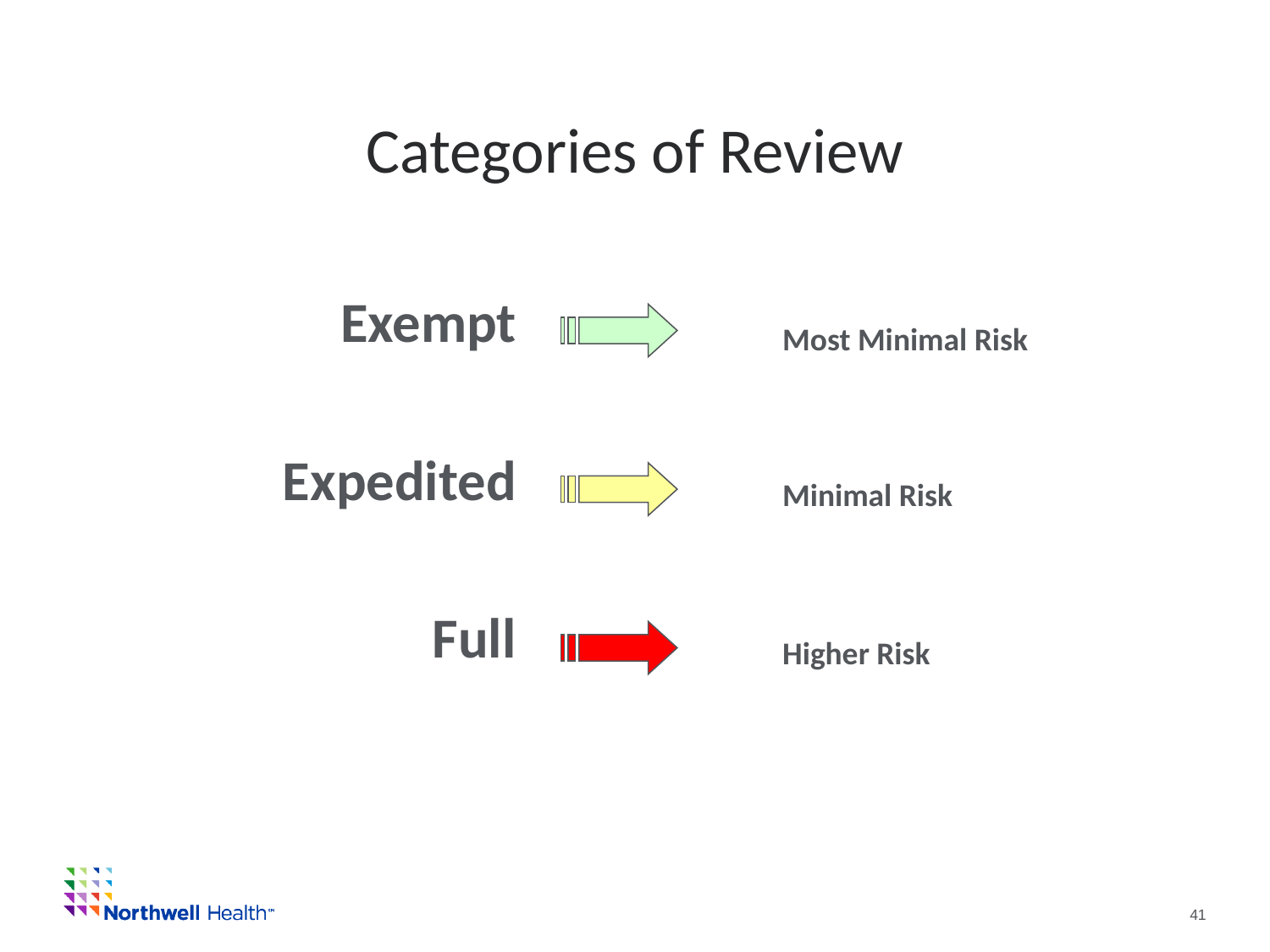

# Categories of Review
Exempt

Expedited

Full

Most Minimal Risk

Minimal Risk

Higher Risk
				41